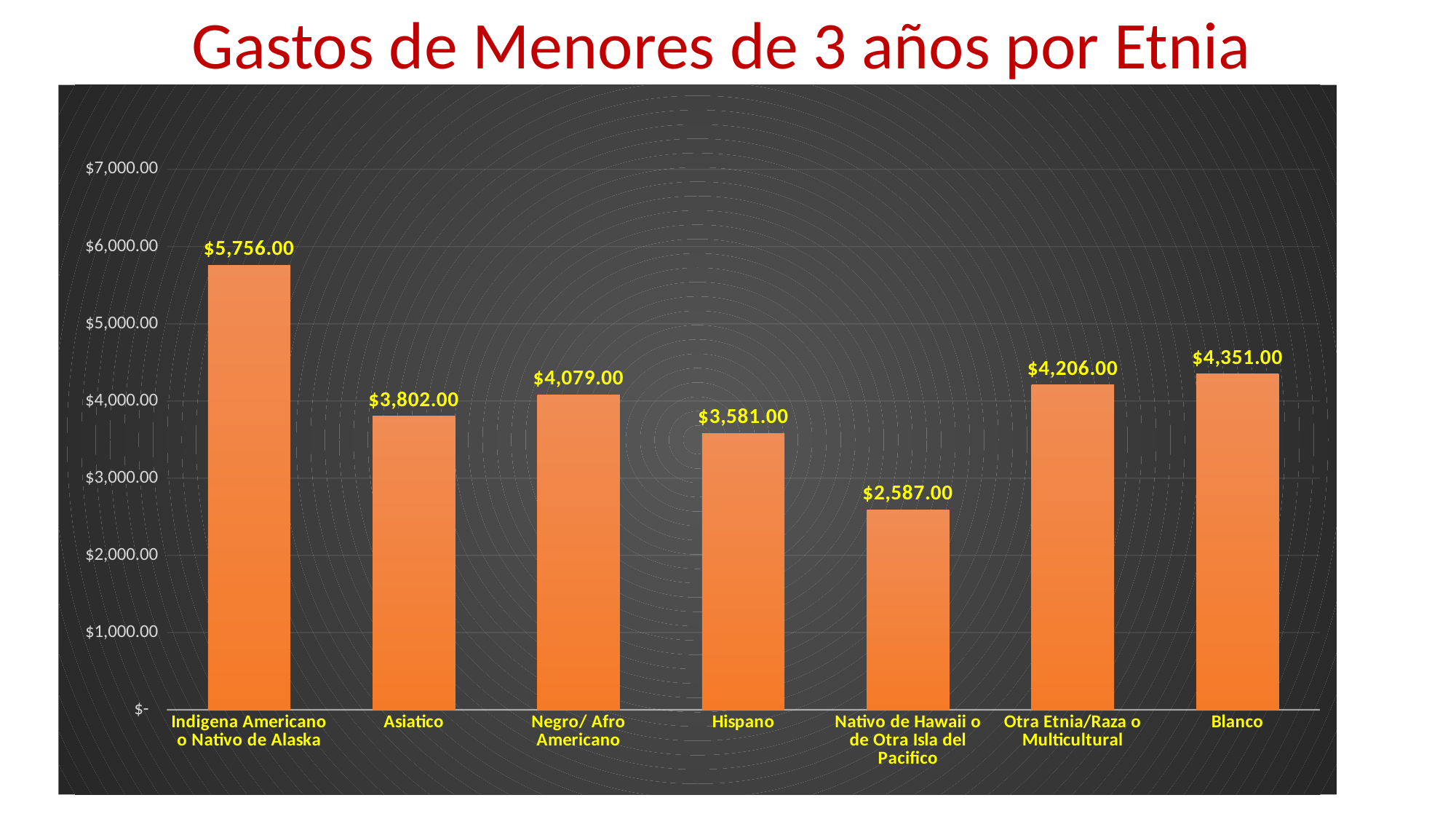

# Gastos de Menores de 3 años por Etnia

### Chart

| Category |  |
|---|---|
| Indigena Americano o Nativo de Alaska | 5756.0 |
| Asiatico | 3802.0 |
| Negro/ Afro Americano | 4079.0 |
| Hispano | 3581.0 |
| Nativo de Hawaii o de Otra Isla del Pacifico | 2587.0 |
| Otra Etnia/Raza o Multicultural | 4206.0 |
| Blanco | 4351.0 |